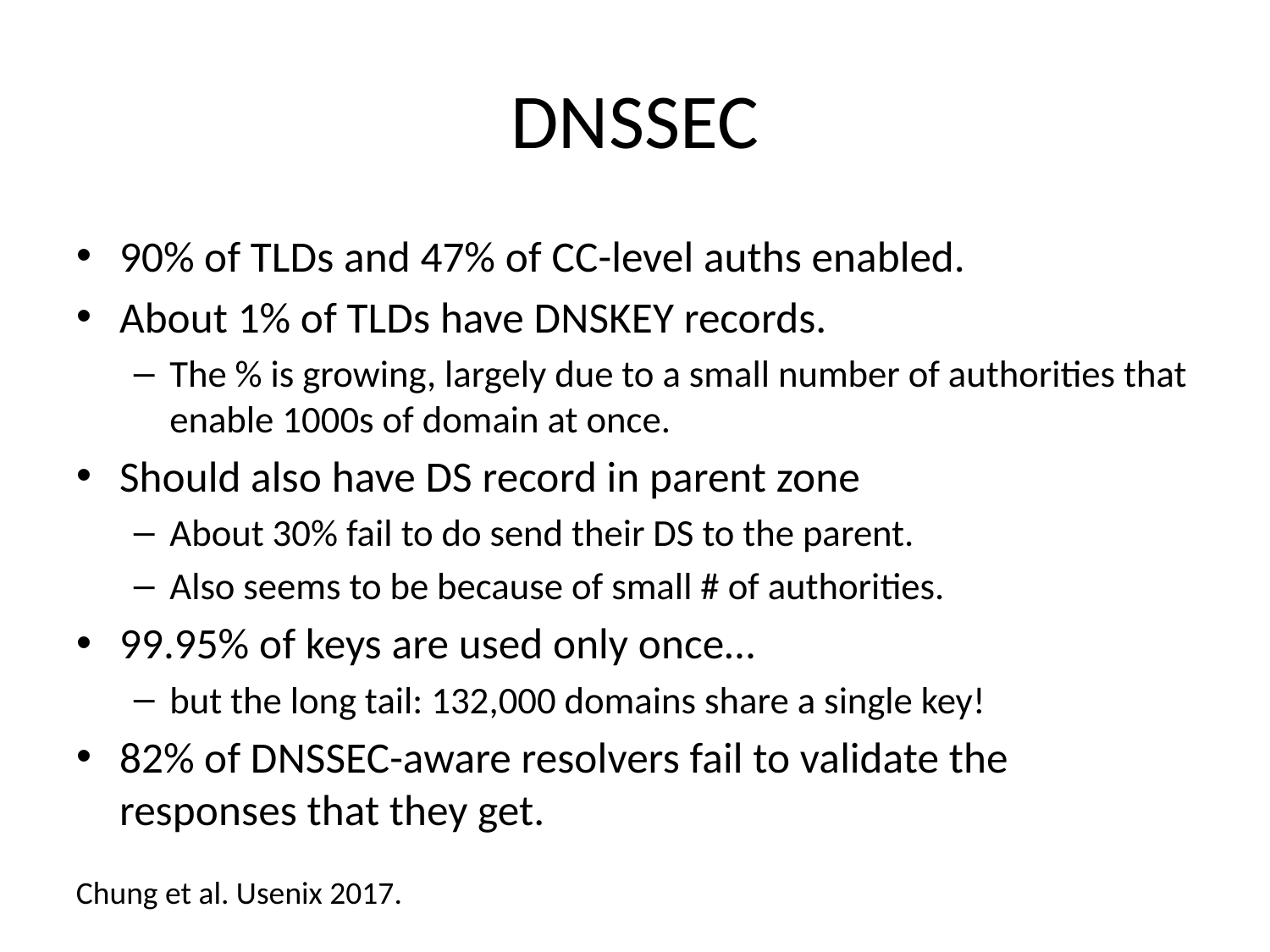

# DNSSEC
90% of TLDs and 47% of CC-level auths enabled.
About 1% of TLDs have DNSKEY records.
The % is growing, largely due to a small number of authorities that enable 1000s of domain at once.
Should also have DS record in parent zone
About 30% fail to do send their DS to the parent.
Also seems to be because of small # of authorities.
99.95% of keys are used only once…
but the long tail: 132,000 domains share a single key!
82% of DNSSEC-aware resolvers fail to validate the responses that they get.

Chung et al. Usenix 2017.